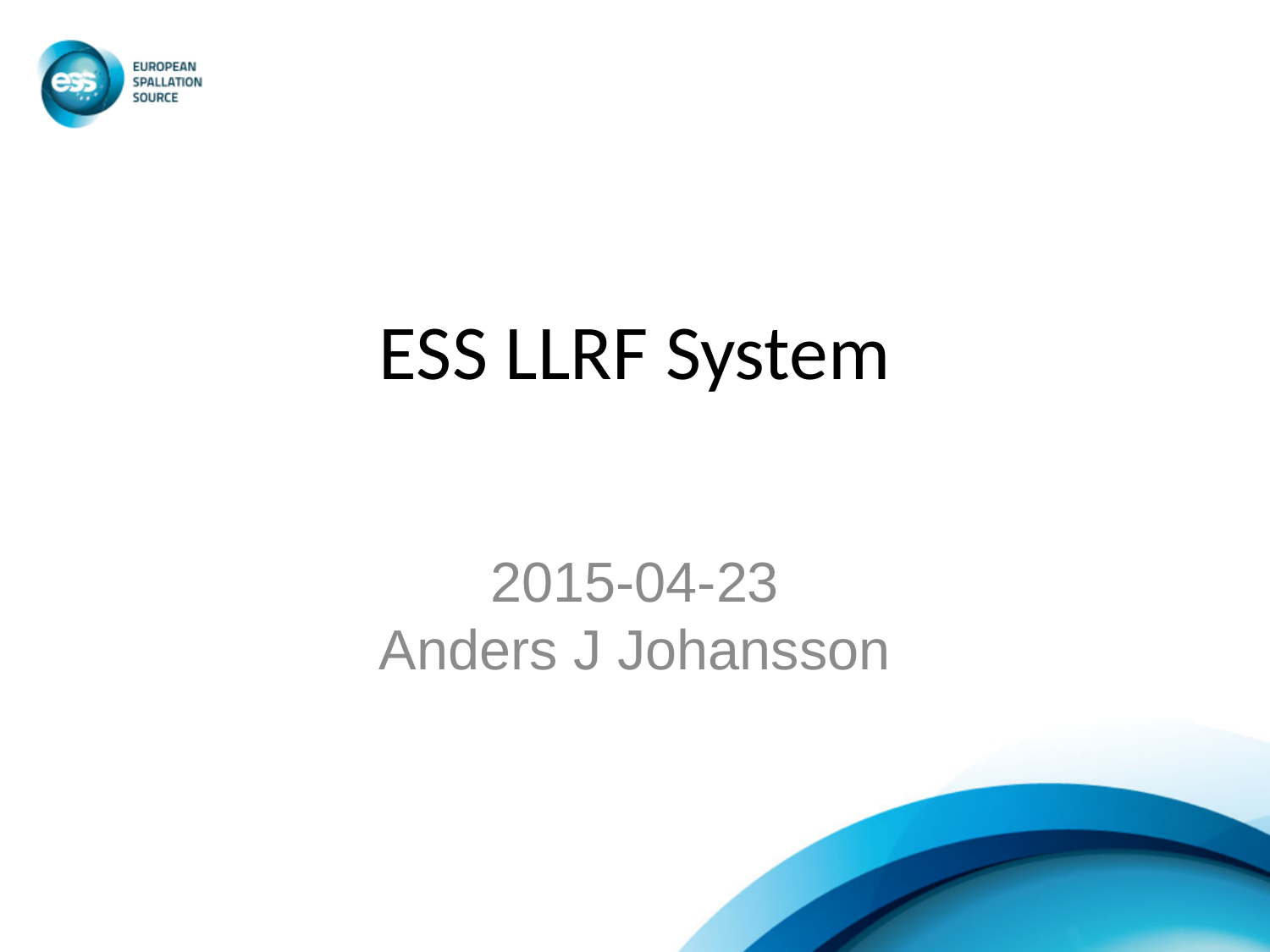

# ESS LLRF System
2015-04-23
Anders J Johansson